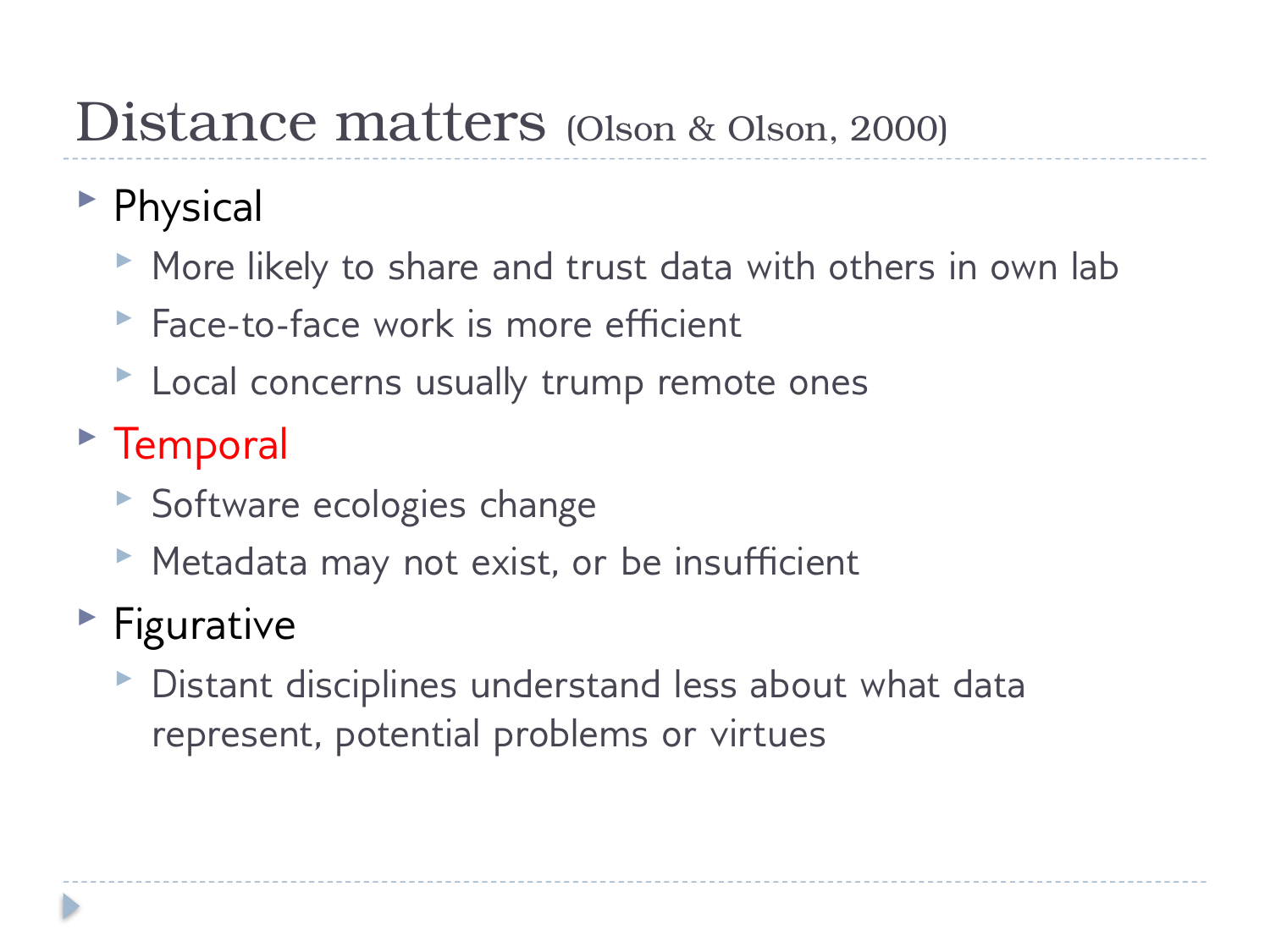

# Distance matters (Olson & Olson, 2000)
Physical
More likely to share and trust data with others in own lab
Face-to-face work is more efficient
Local concerns usually trump remote ones
Temporal
Software ecologies change
Metadata may not exist, or be insufficient
Figurative
Distant disciplines understand less about what data represent, potential problems or virtues